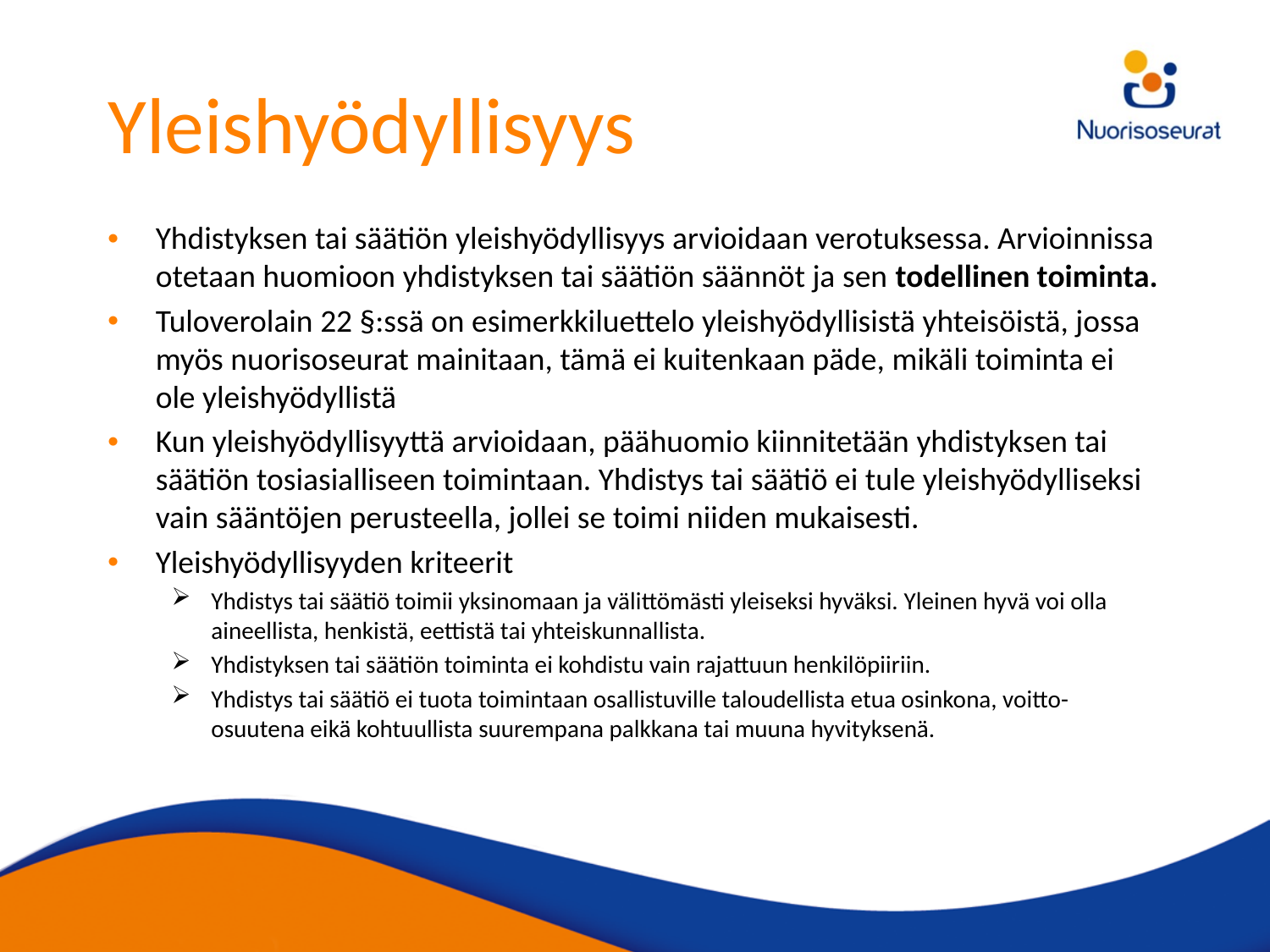

# Yleishyödyllisyys
Yhdistyksen tai säätiön yleishyödyllisyys arvioidaan verotuksessa. Arvioinnissa otetaan huomioon yhdistyksen tai säätiön säännöt ja sen todellinen toiminta.
Tuloverolain 22 §:ssä on esimerkkiluettelo yleishyödyllisistä yhteisöistä, jossa myös nuorisoseurat mainitaan, tämä ei kuitenkaan päde, mikäli toiminta ei ole yleishyödyllistä
Kun yleishyödyllisyyttä arvioidaan, päähuomio kiinnitetään yhdistyksen tai säätiön tosiasialliseen toimintaan. Yhdistys tai säätiö ei tule yleishyödylliseksi vain sääntöjen perusteella, jollei se toimi niiden mukaisesti.
Yleishyödyllisyyden kriteerit
Yhdistys tai säätiö toimii yksinomaan ja välittömästi yleiseksi hyväksi. Yleinen hyvä voi olla aineellista, henkistä, eettistä tai yhteiskunnallista.
Yhdistyksen tai säätiön toiminta ei kohdistu vain rajattuun henkilöpiiriin.
Yhdistys tai säätiö ei tuota toimintaan osallistuville taloudellista etua osinkona, voitto-osuutena eikä kohtuullista suurempana palkkana tai muuna hyvityksenä.